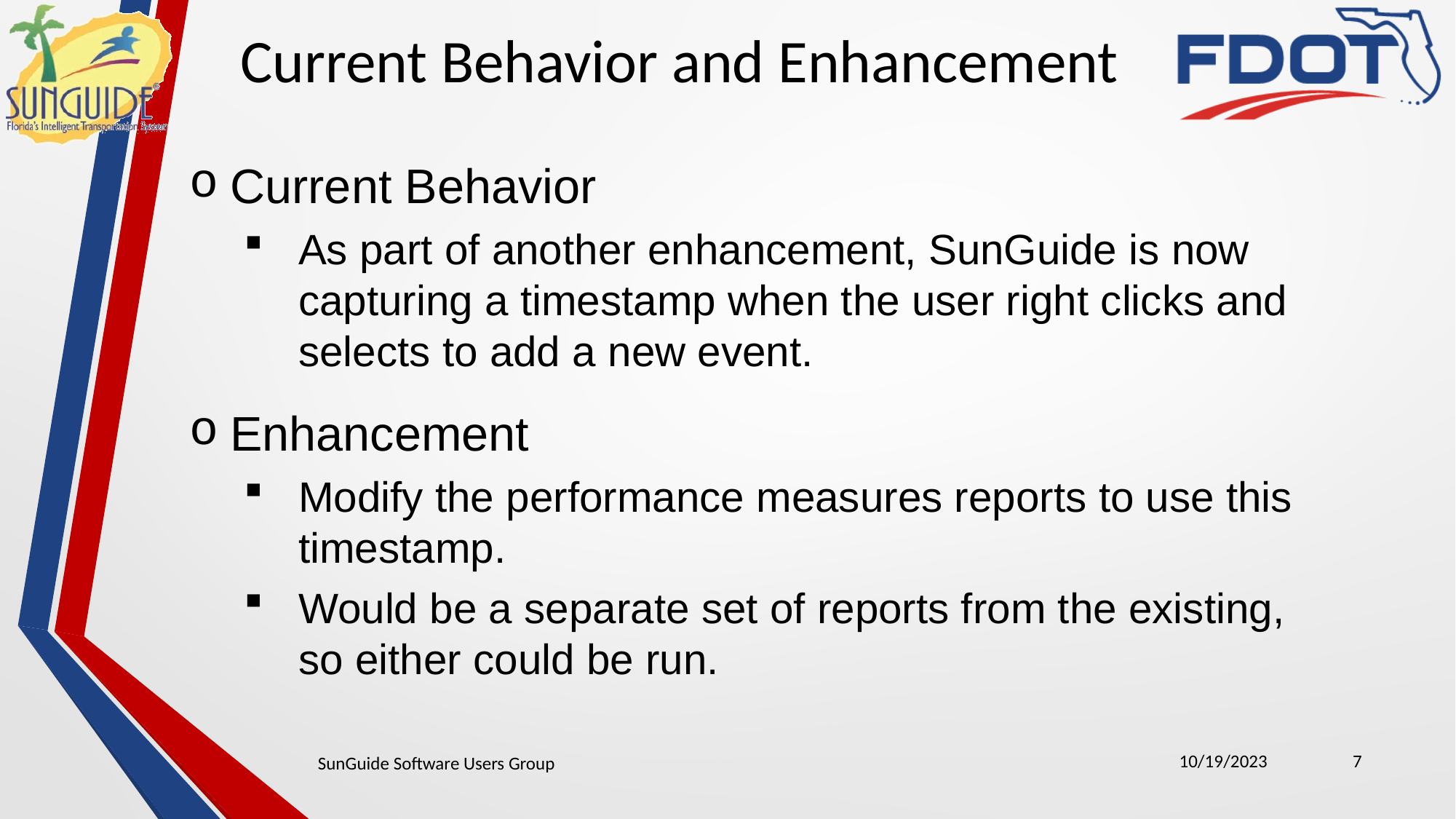

Current Behavior and Enhancement
Current Behavior
As part of another enhancement, SunGuide is now capturing a timestamp when the user right clicks and selects to add a new event.
Enhancement
Modify the performance measures reports to use this timestamp.
Would be a separate set of reports from the existing, so either could be run.

10/19/2023
7
SunGuide Software Users Group